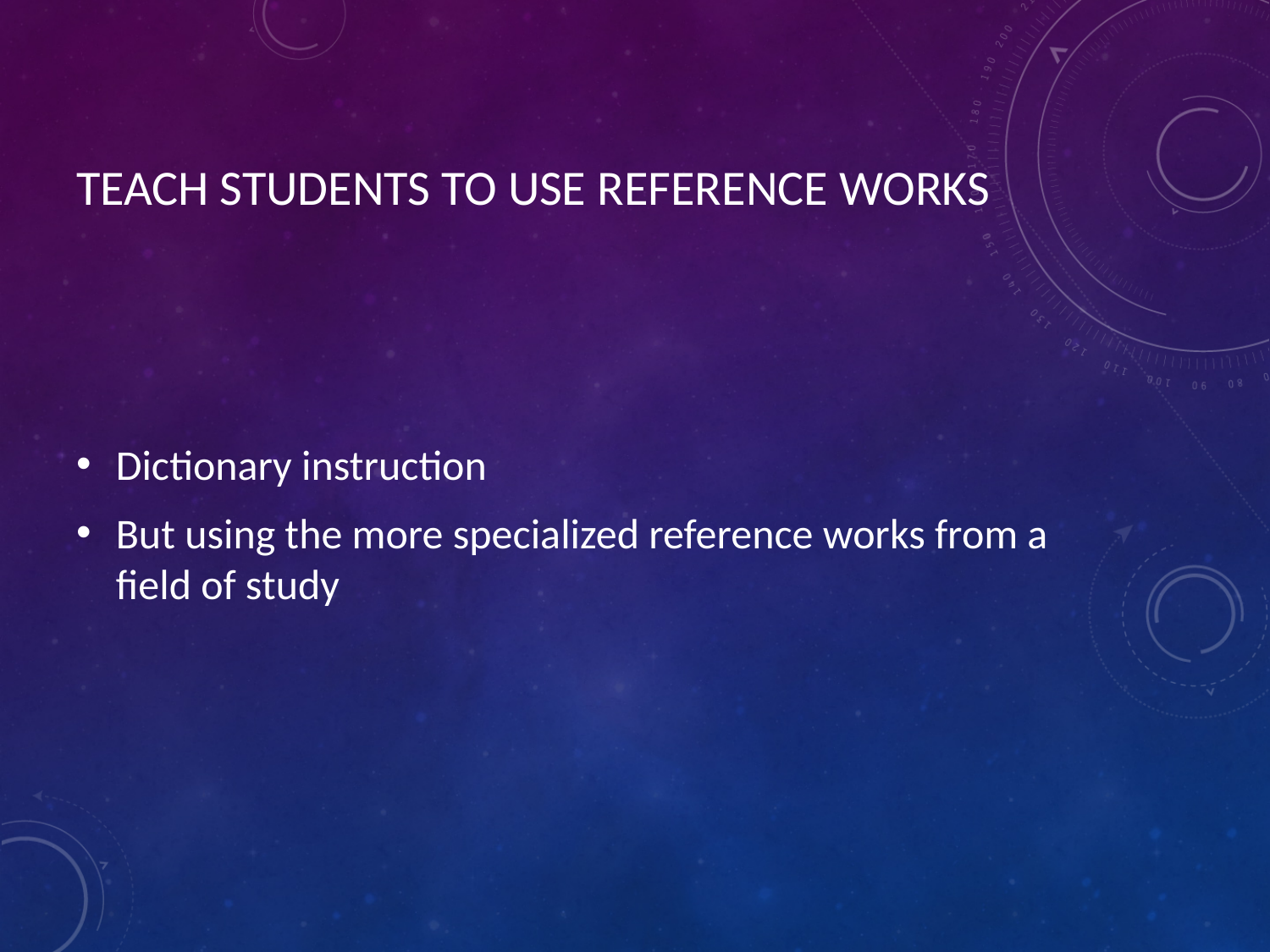

# Teach students to use reference works
Dictionary instruction
But using the more specialized reference works from a field of study